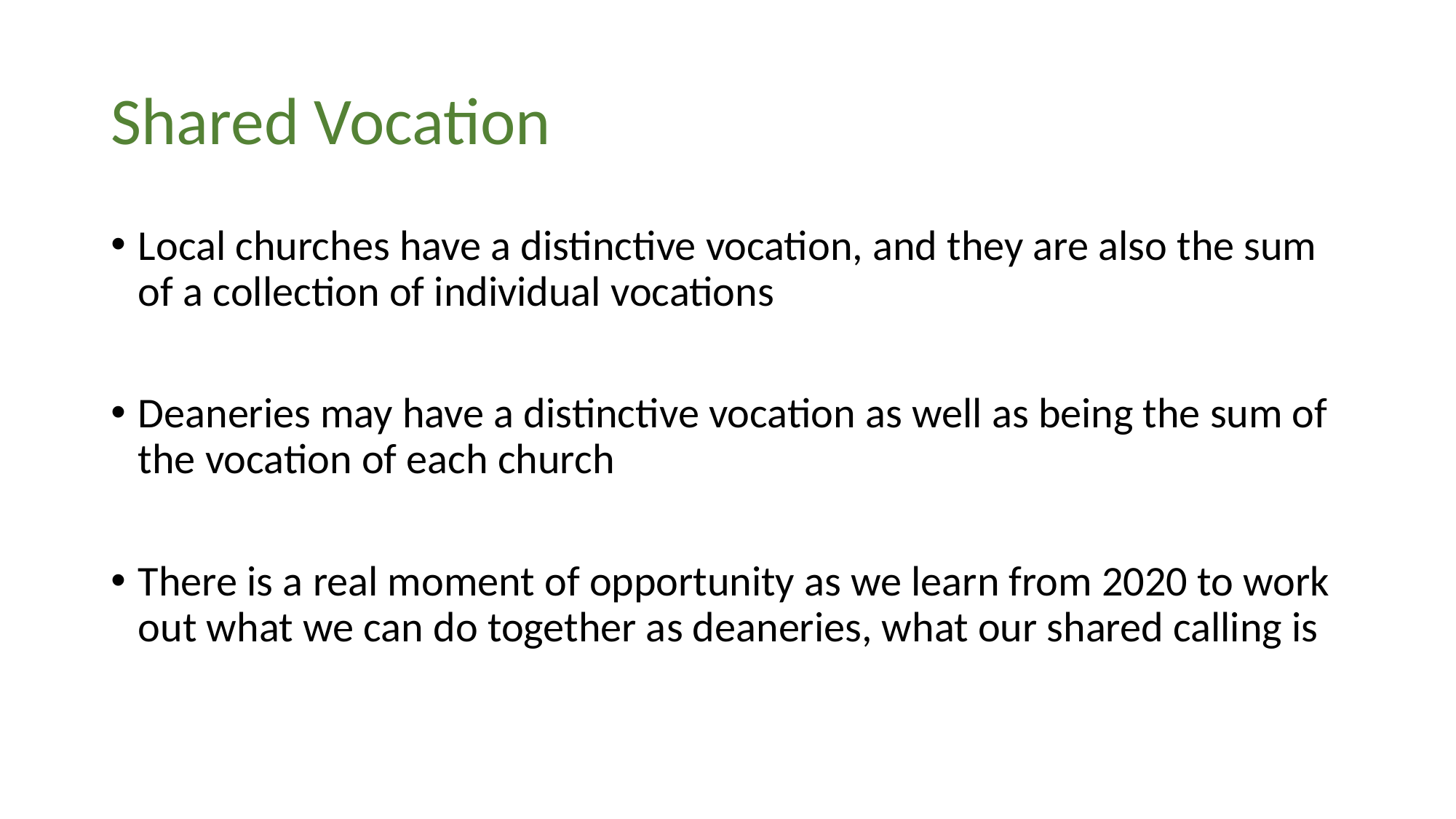

# Shared Vocation
Local churches have a distinctive vocation, and they are also the sum of a collection of individual vocations

Deaneries may have a distinctive vocation as well as being the sum of the vocation of each church

There is a real moment of opportunity as we learn from 2020 to work out what we can do together as deaneries, what our shared calling is